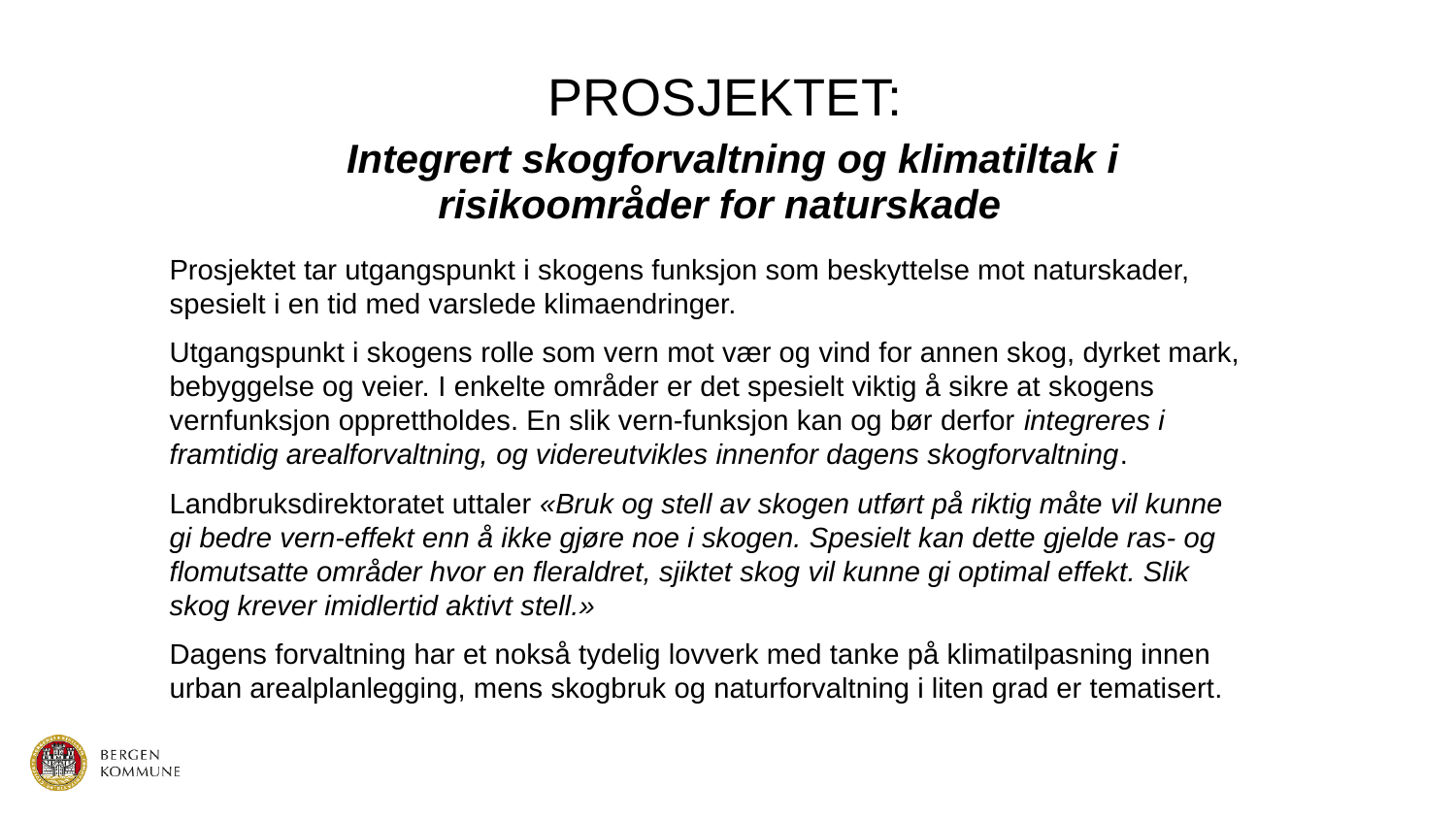

# PROSJEKTET: Integrert skogforvaltning og klimatiltak i risikoområder for naturskade
Prosjektet tar utgangspunkt i skogens funksjon som beskyttelse mot naturskader, spesielt i en tid med varslede klimaendringer.
Utgangspunkt i skogens rolle som vern mot vær og vind for annen skog, dyrket mark, bebyggelse og veier. I enkelte områder er det spesielt viktig å sikre at skogens vernfunksjon opprettholdes. En slik vern-funksjon kan og bør derfor integreres i framtidig arealforvaltning, og videreutvikles innenfor dagens skogforvaltning.
Landbruksdirektoratet uttaler «Bruk og stell av skogen utført på riktig måte vil kunne gi bedre vern-effekt enn å ikke gjøre noe i skogen. Spesielt kan dette gjelde ras- og flomutsatte områder hvor en fleraldret, sjiktet skog vil kunne gi optimal effekt. Slik skog krever imidlertid aktivt stell.»
Dagens forvaltning har et nokså tydelig lovverk med tanke på klimatilpasning innen urban arealplanlegging, mens skogbruk og naturforvaltning i liten grad er tematisert.